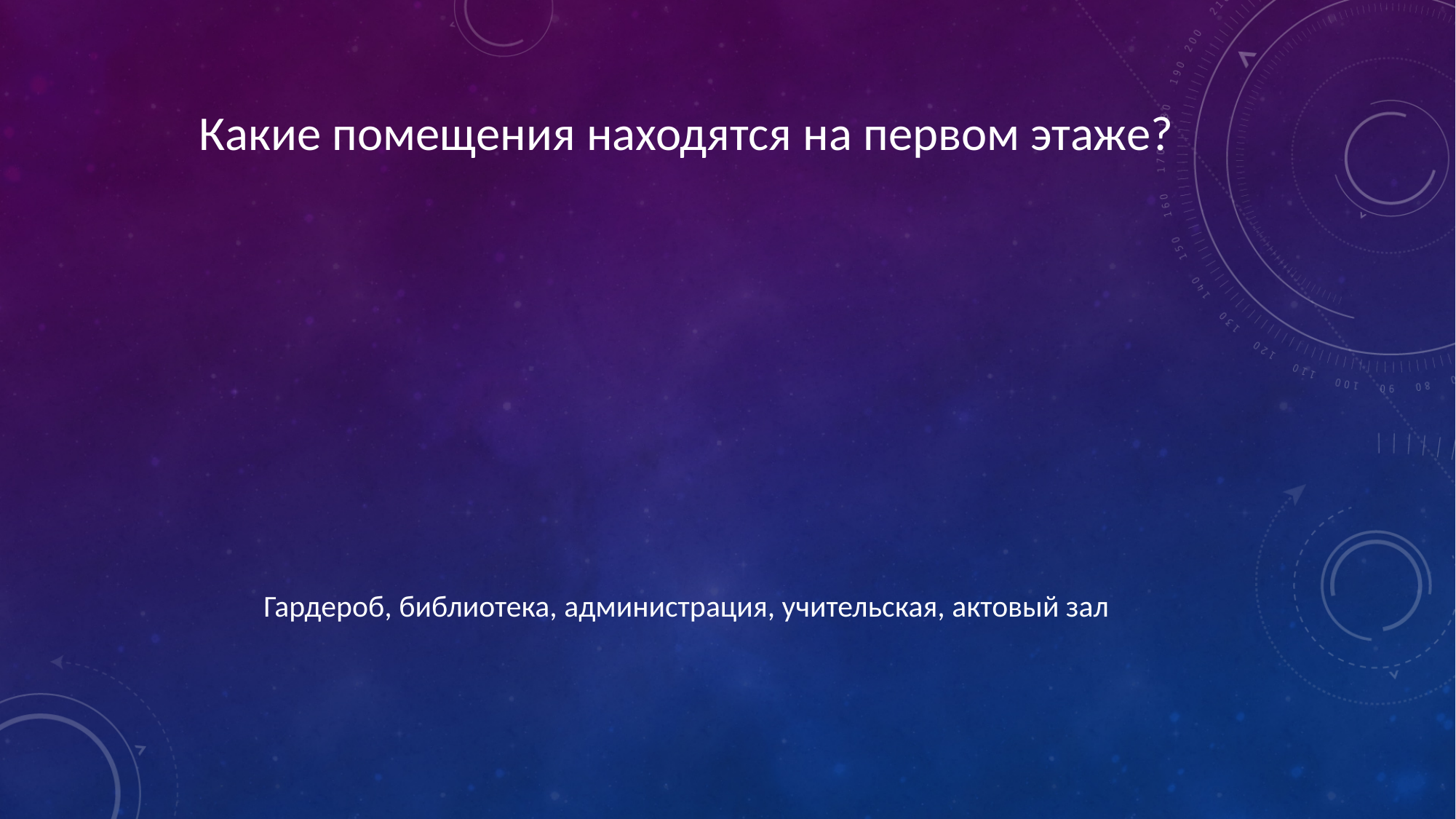

# Какие помещения находятся на первом этаже?
Гардероб, библиотека, администрация, учительская, актовый зал